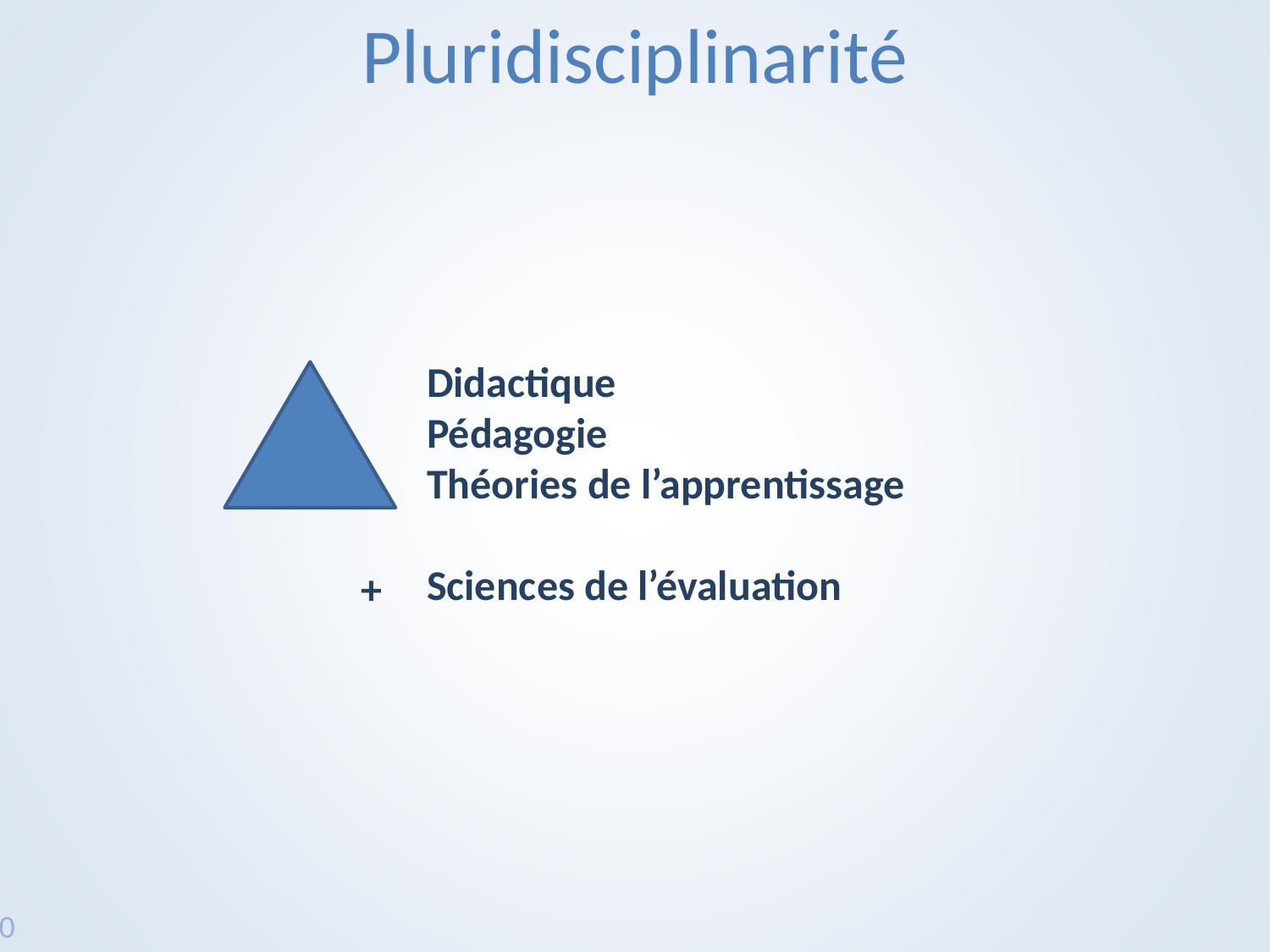

Pluridisciplinarité
Didactique
Pédagogie
Théories de l’apprentissage

Sciences de l’évaluation

+
6/30